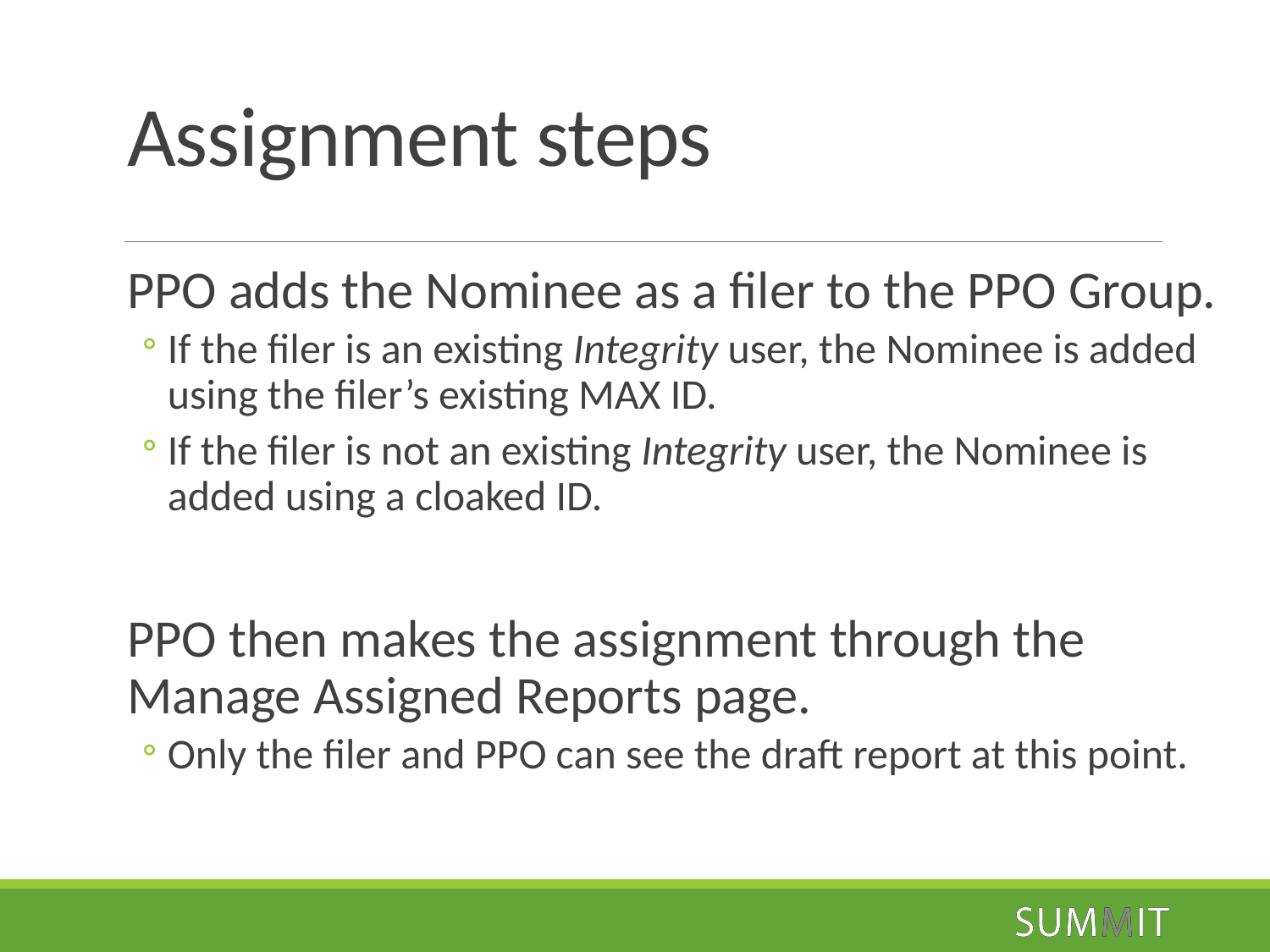

# Assignment steps
PPO adds the Nominee as a filer to the PPO Group.
If the filer is an existing Integrity user, the Nominee is added using the filer’s existing MAX ID.
If the filer is not an existing Integrity user, the Nominee is added using a cloaked ID.

PPO then makes the assignment through the Manage Assigned Reports page.
Only the filer and PPO can see the draft report at this point.